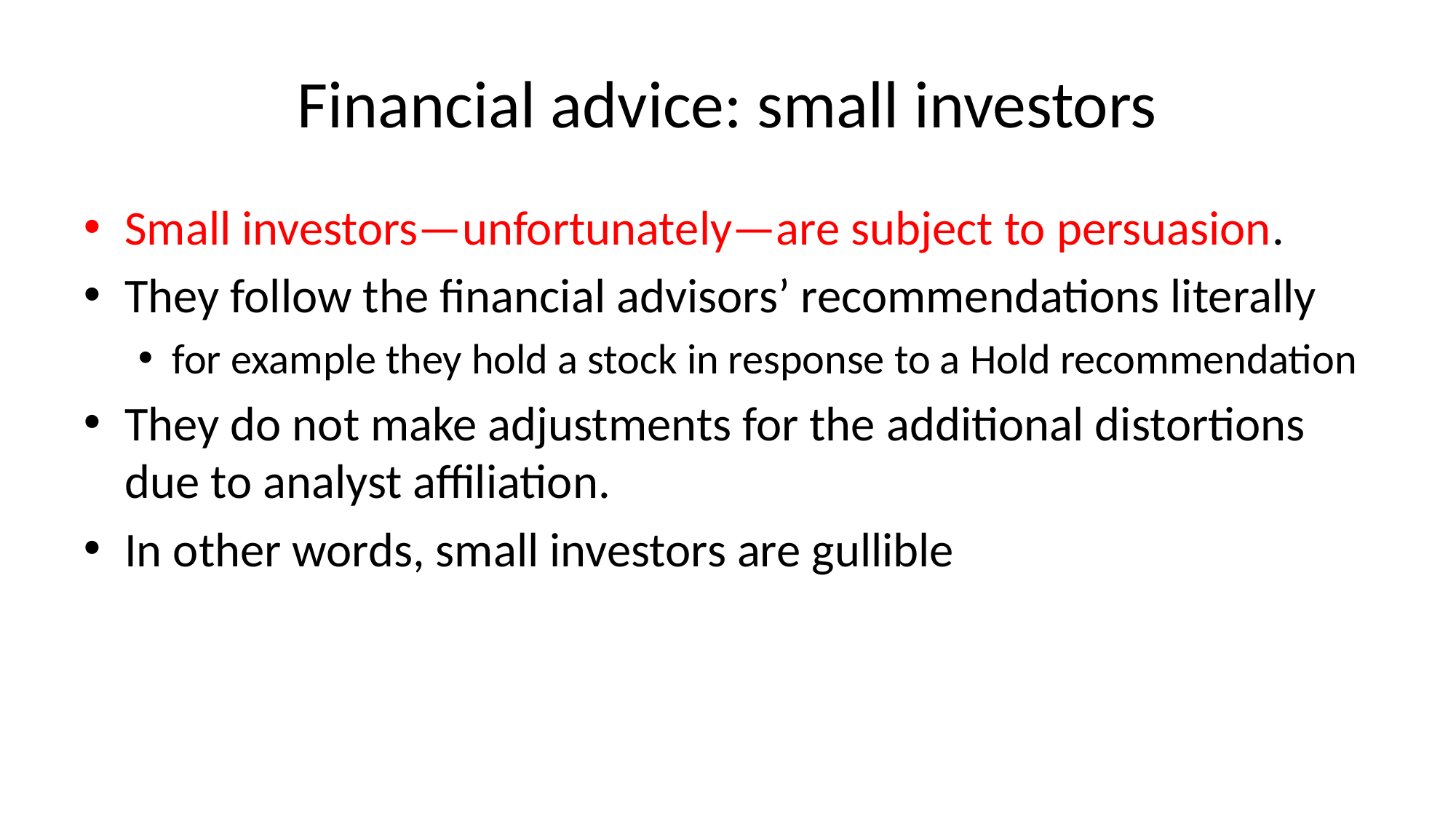

# Financial advice: small investors
Small investors—unfortunately—are subject to persuasion.
They follow the financial advisors’ recommendations literally
for example they hold a stock in response to a Hold recommendation
They do not make adjustments for the additional distortions due to analyst affiliation.
In other words, small investors are gullible